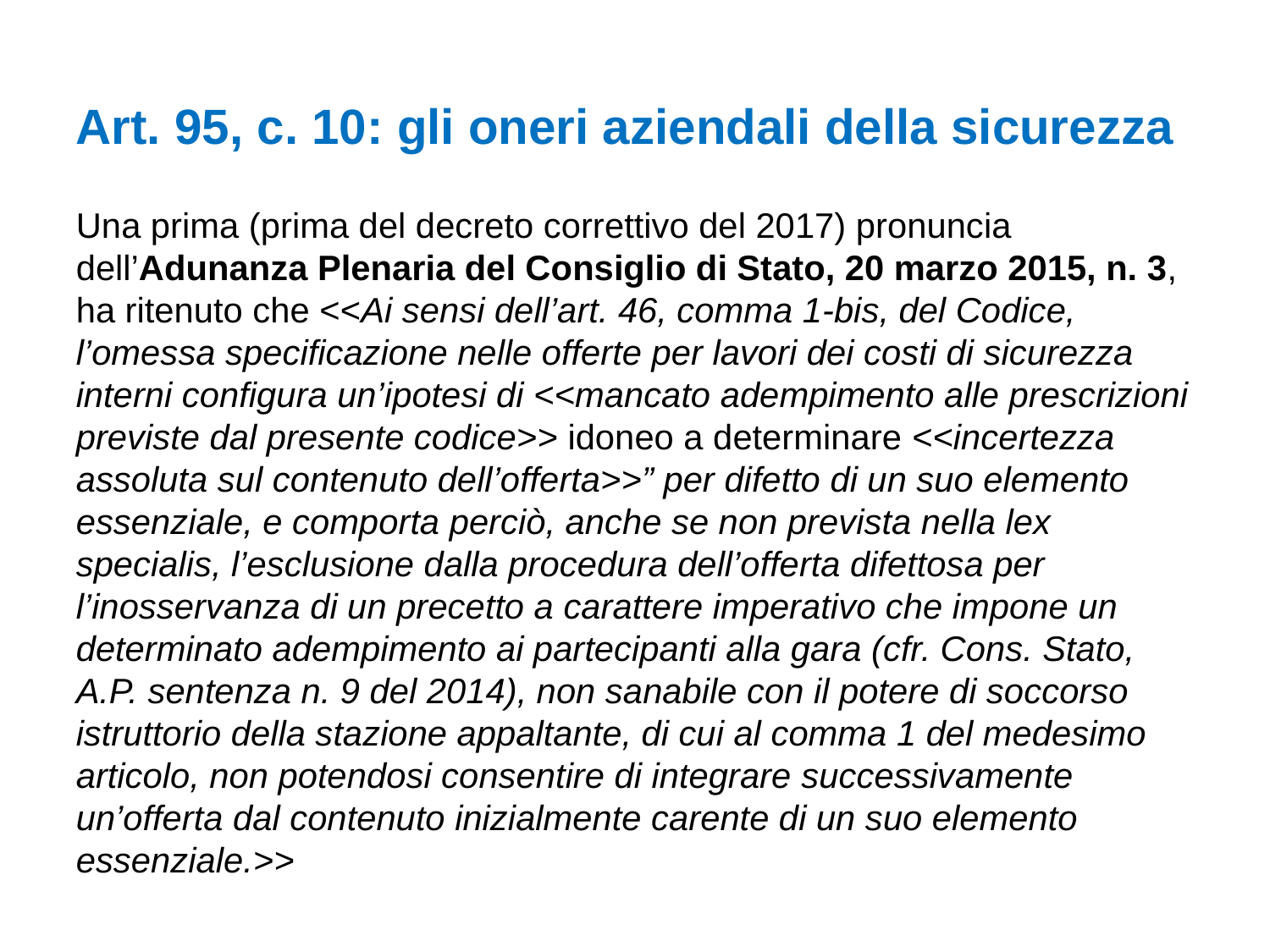

Art. 95, c. 10: gli oneri aziendali della sicurezza
Una prima (prima del decreto correttivo del 2017) pronuncia dell’Adunanza Plenaria del Consiglio di Stato, 20 marzo 2015, n. 3,  ha ritenuto che <<Ai sensi dell’art. 46, comma 1-bis, del Codice, l’omessa specificazione nelle offerte per lavori dei costi di sicurezza interni configura un’ipotesi di <<mancato adempimento alle prescrizioni previste dal presente codice>> idoneo a determinare <<incertezza assoluta sul contenuto dell’offerta>>” per difetto di un suo elemento essenziale, e comporta perciò, anche se non prevista nella lex specialis, l’esclusione dalla procedura dell’offerta difettosa per l’inosservanza di un precetto a carattere imperativo che impone un determinato adempimento ai partecipanti alla gara (cfr. Cons. Stato, A.P. sentenza n. 9 del 2014), non sanabile con il potere di soccorso istruttorio della stazione appaltante, di cui al comma 1 del medesimo articolo, non potendosi consentire di integrare successivamente un’offerta dal contenuto inizialmente carente di un suo elemento essenziale.>>